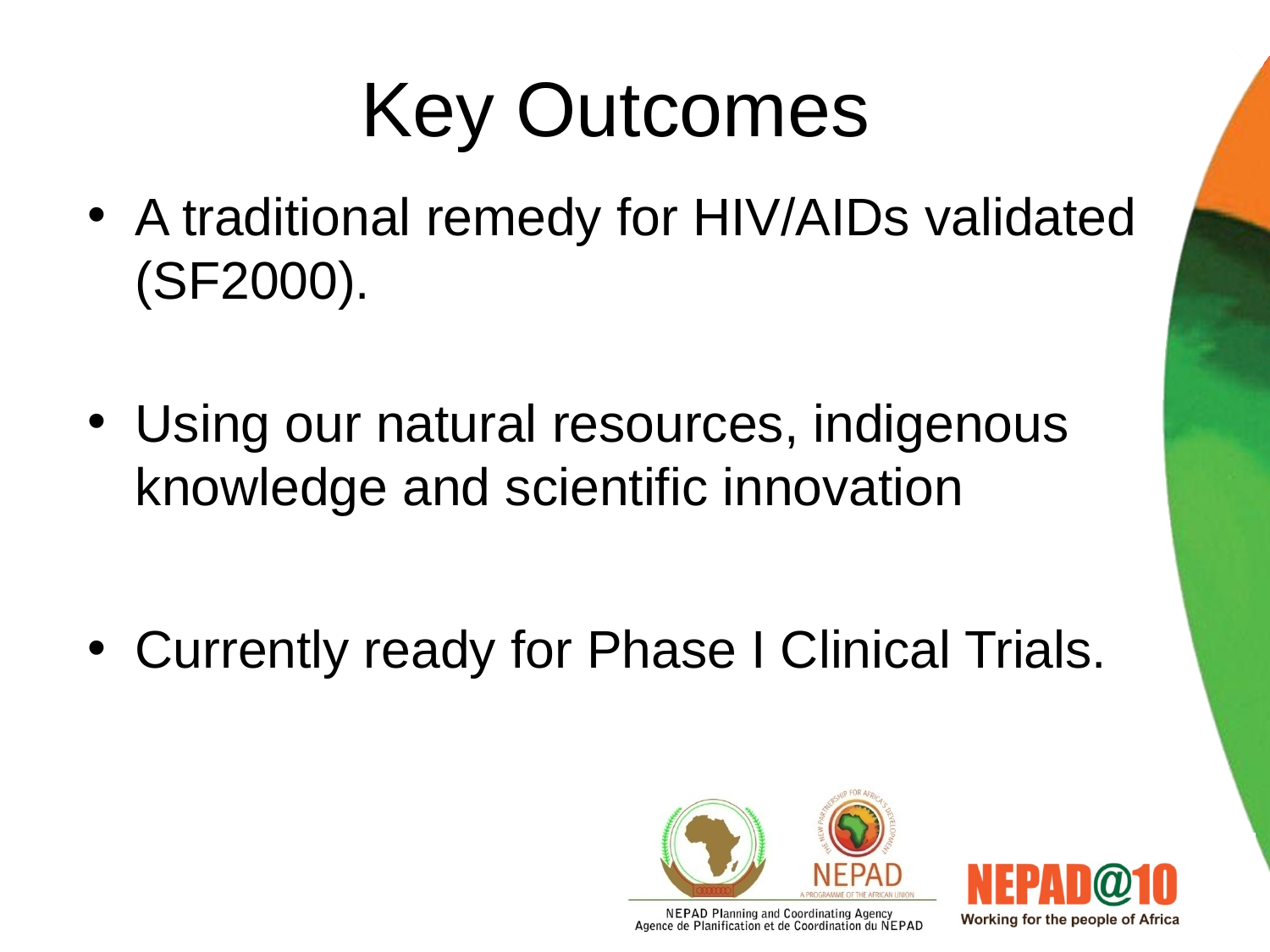

# Key Outcomes
A traditional remedy for HIV/AIDs validated (SF2000).

Using our natural resources, indigenous knowledge and scientific innovation

Currently ready for Phase I Clinical Trials.